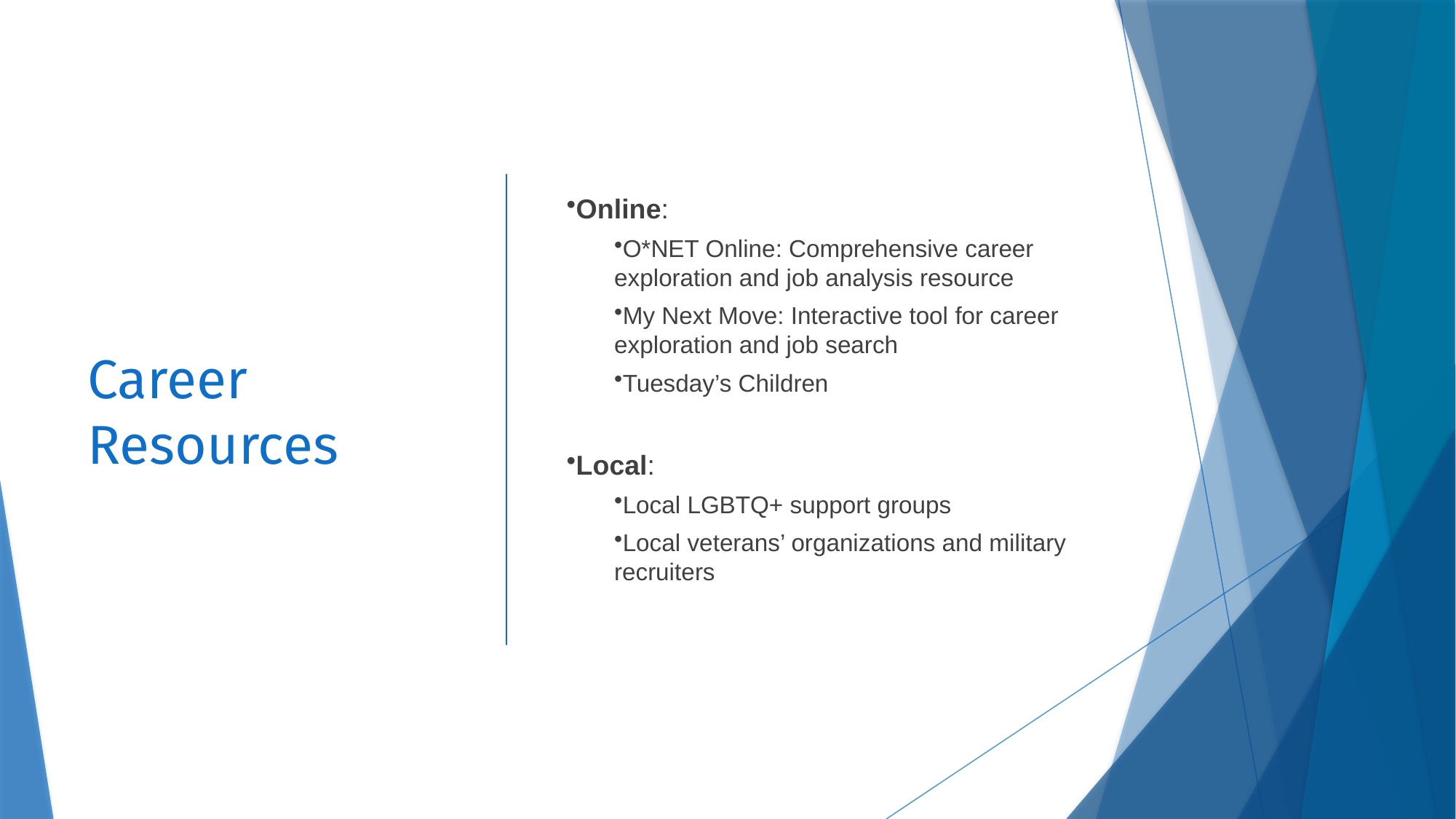

# Career Resources
Online:
O*NET Online: Comprehensive career exploration and job analysis resource
My Next Move: Interactive tool for career exploration and job search
Tuesday’s Children

Local:
Local LGBTQ+ support groups
Local veterans’ organizations and military recruiters